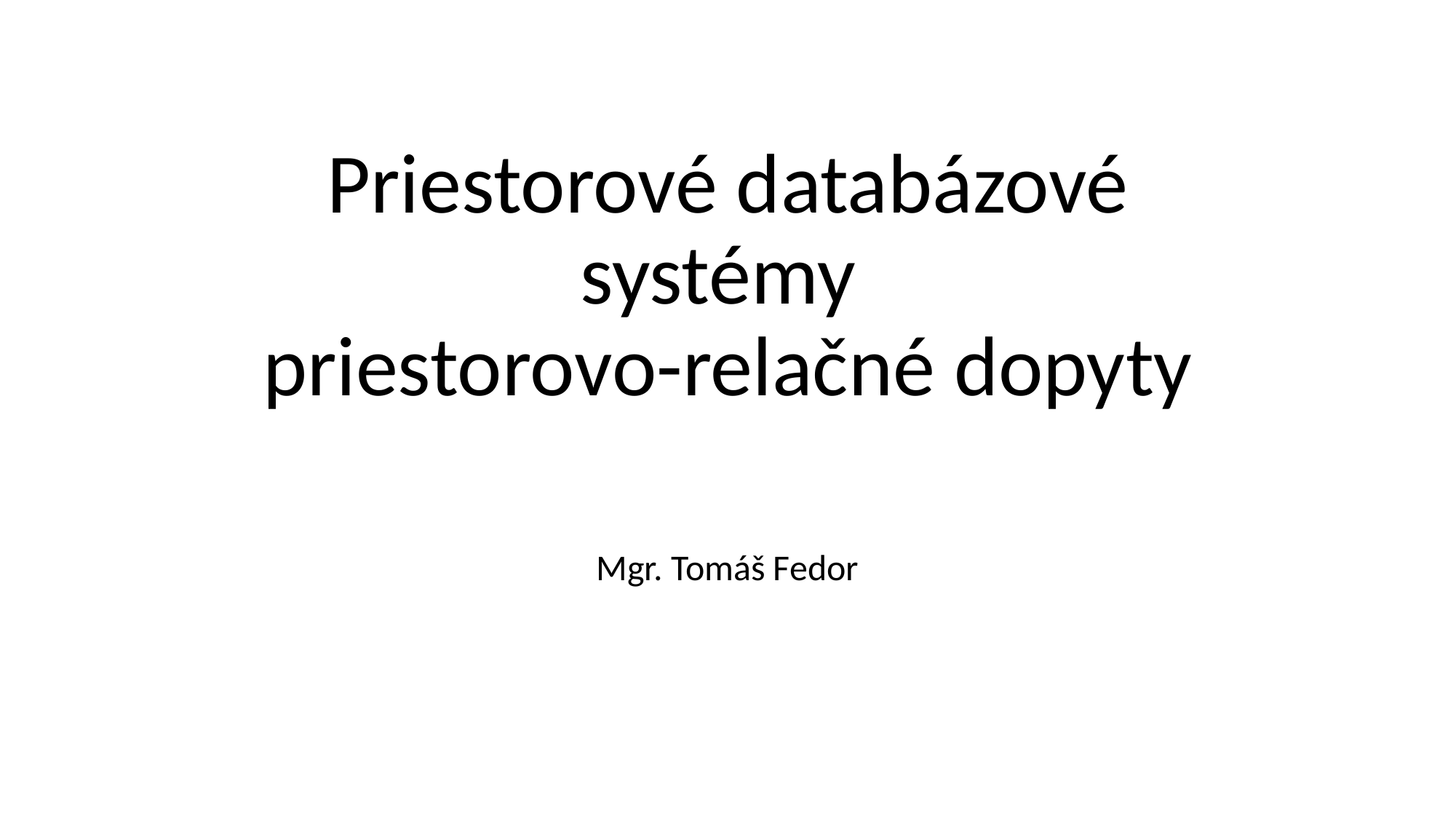

# Priestorové databázové systémy priestorovo-relačné dopyty

Mgr. Tomáš Fedor